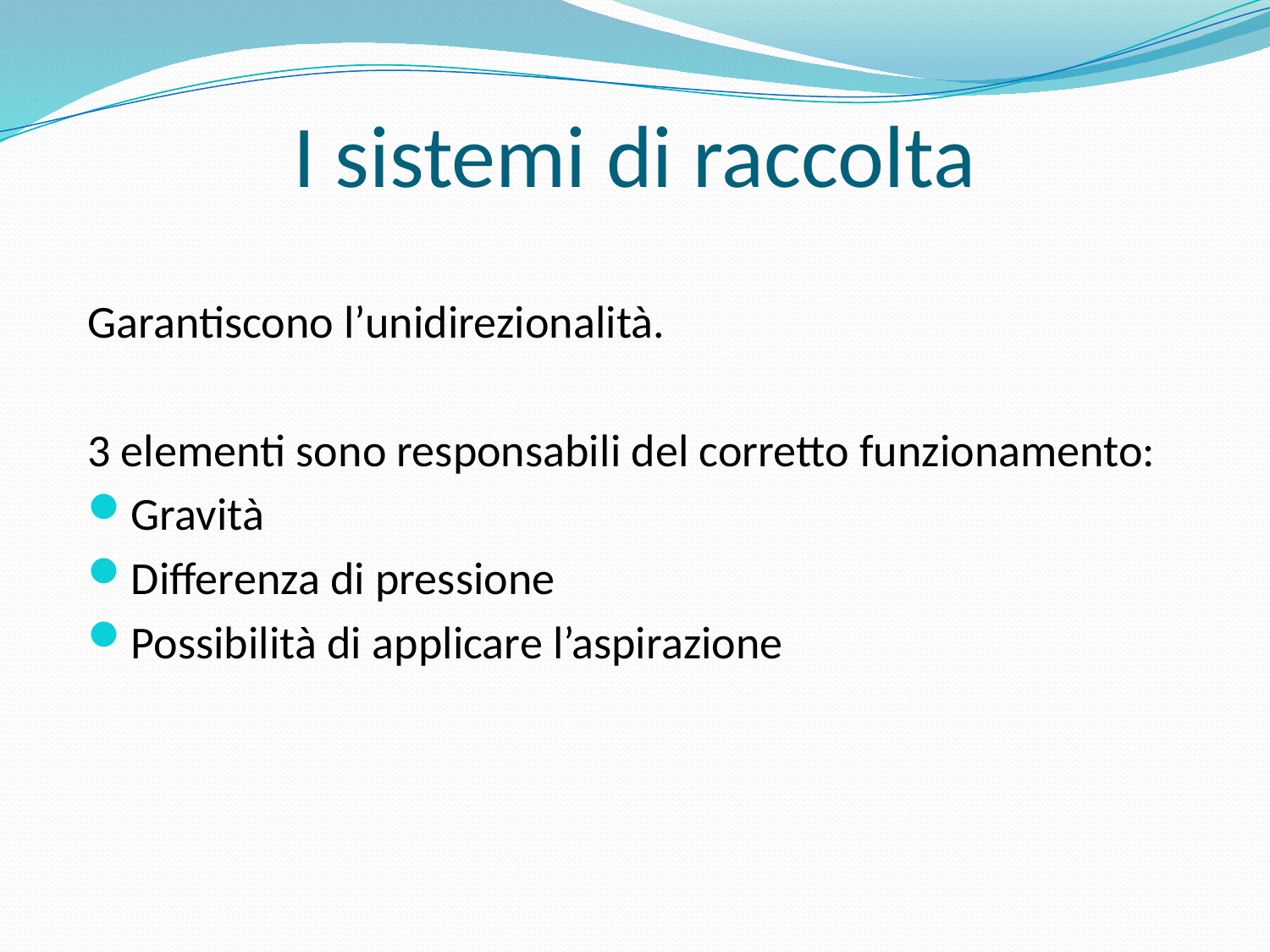

# I sistemi di raccolta
Garantiscono l’unidirezionalità.

3 elementi sono responsabili del corretto funzionamento:
Gravità
Differenza di pressione
Possibilità di applicare l’aspirazione